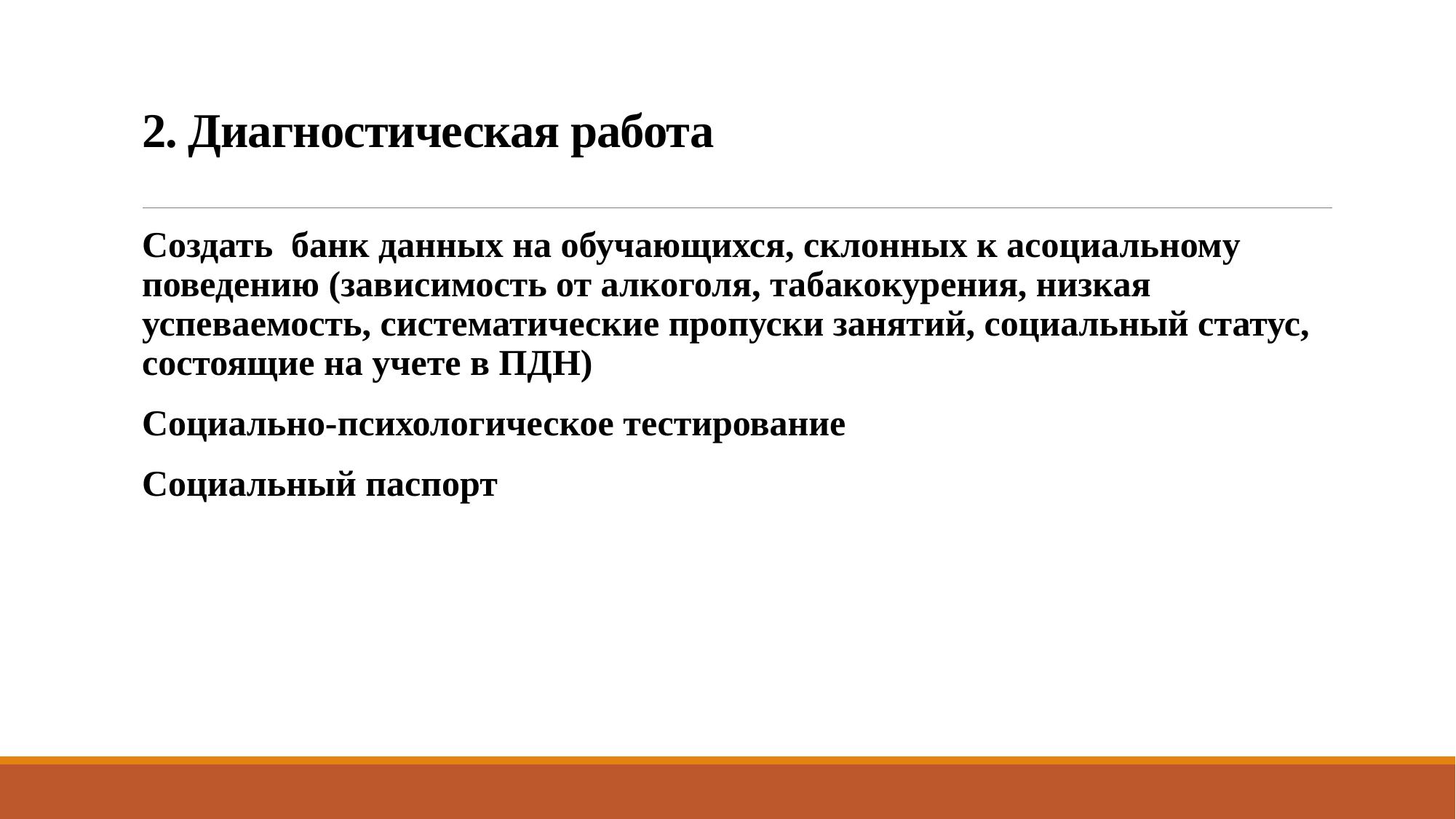

# 2. Диагностическая работа
Создать  банк данных на обучающихся, склонных к асоциальному поведению (зависимость от алкоголя, табакокурения, низкая успеваемость, систематические пропуски занятий, социальный статус, состоящие на учете в ПДН)
Социально-психологическое тестирование
Социальный паспорт